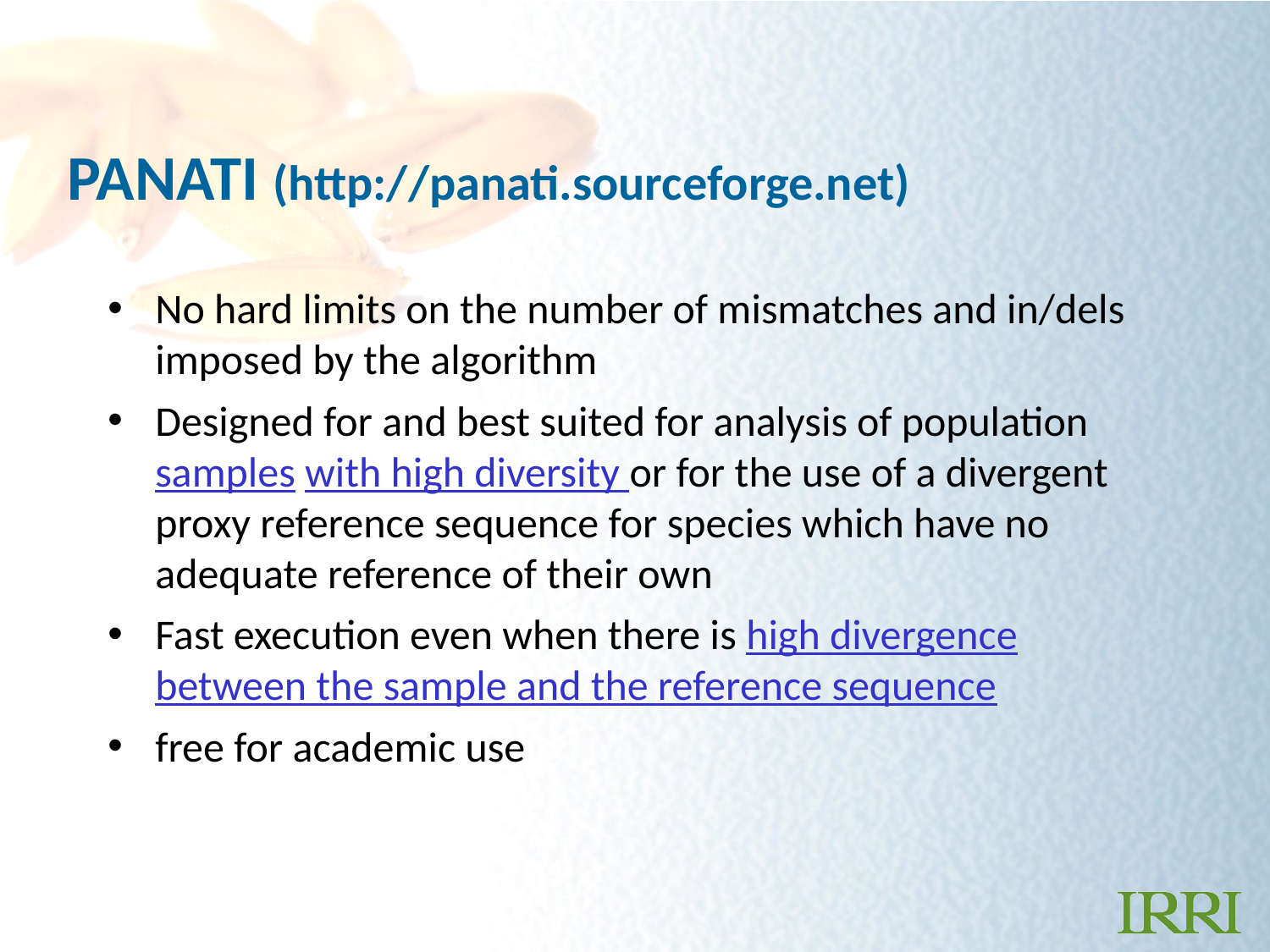

# PANATI (http://panati.sourceforge.net)
No hard limits on the number of mismatches and in/dels imposed by the algorithm
Designed for and best suited for analysis of population samples with high diversity or for the use of a divergent proxy reference sequence for species which have no adequate reference of their own
Fast execution even when there is high divergence between the sample and the reference sequence
free for academic use